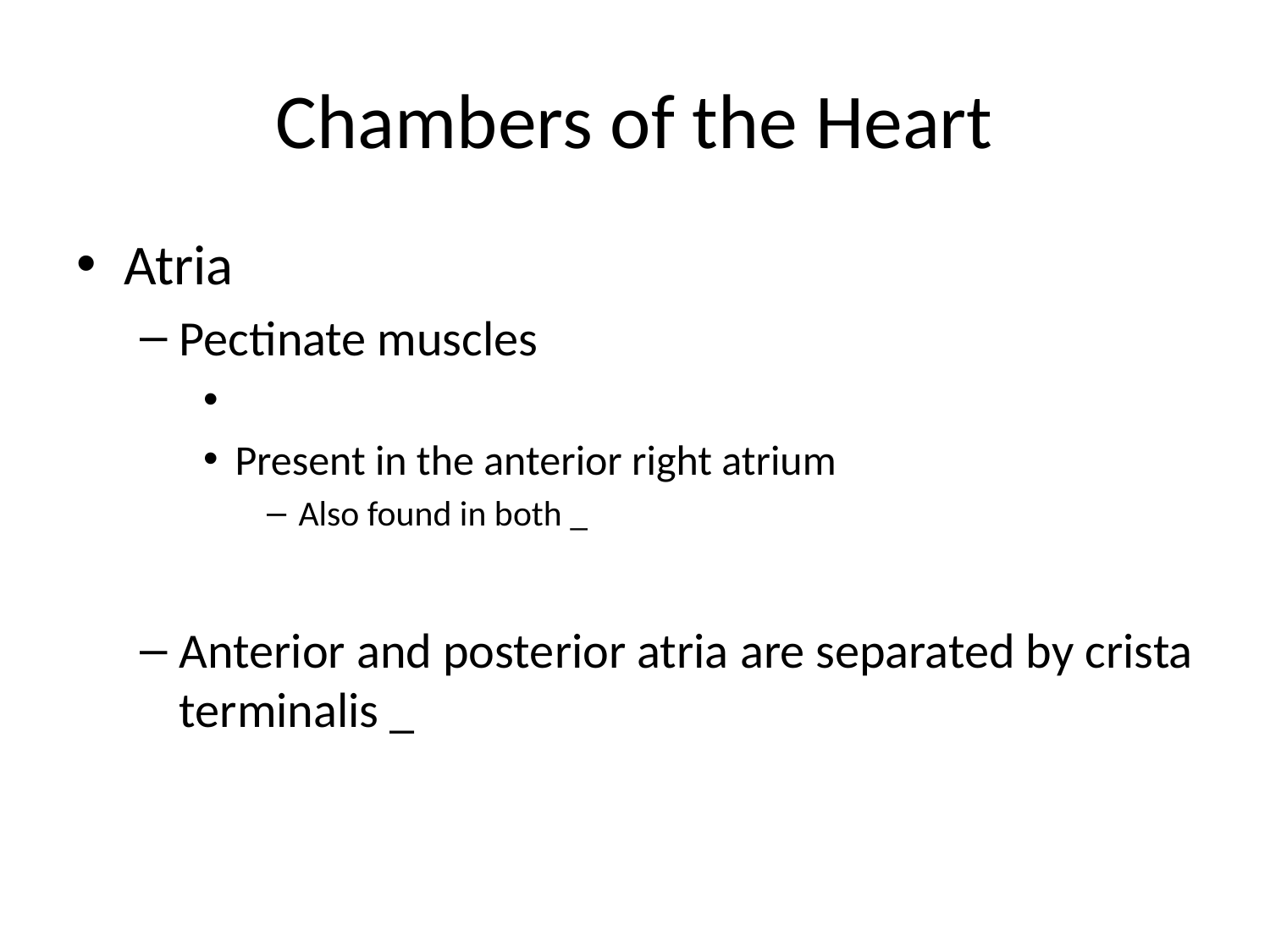

# Chambers of the Heart
Atria
Pectinate muscles

Present in the anterior right atrium
Also found in both _

Anterior and posterior atria are separated by crista terminalis _